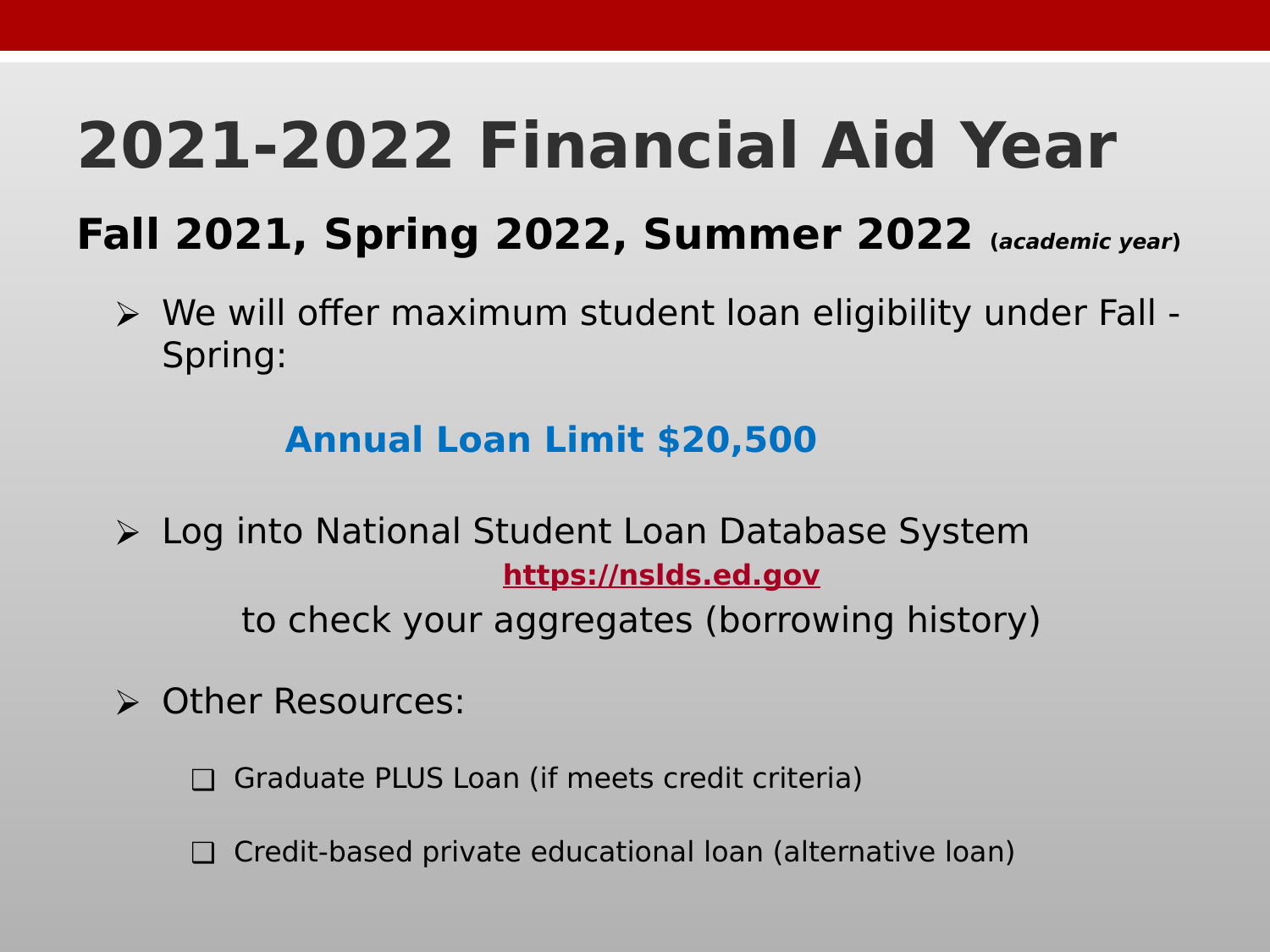

# 2021-2022 Financial Aid Year
Fall 2021, Spring 2022, Summer 2022 (academic year)

We will offer maximum student loan eligibility under Fall - Spring:
           Annual Loan Limit $20,500
Log into National Student Loan Database System
		      https://nslds.ed.gov
	to check your aggregates (borrowing history)
Other Resources:
  Graduate PLUS Loan (if meets credit criteria)
  Credit-based private educational loan (alternative loan)